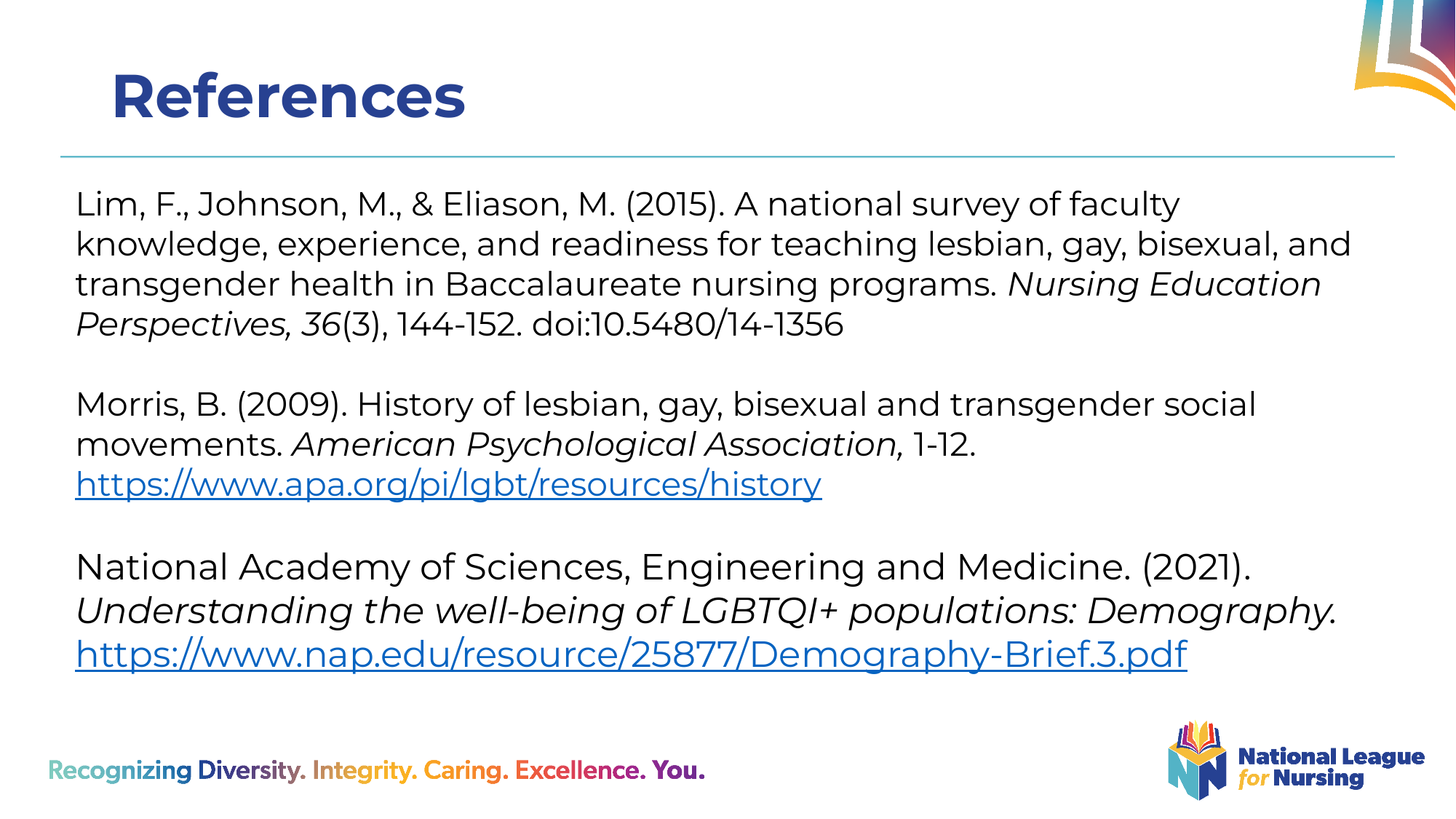

# References
Lim, F., Johnson, M., & Eliason, M. (2015). A national survey of faculty knowledge, experience, and readiness for teaching lesbian, gay, bisexual, and transgender health in Baccalaureate nursing programs. Nursing Education Perspectives, 36(3), 144-152. doi:10.5480/14-1356

Morris, B. (2009). History of lesbian, gay, bisexual and transgender social movements. American Psychological Association, 1-12. https://www.apa.org/pi/lgbt/resources/history

National Academy of Sciences, Engineering and Medicine. (2021). Understanding the well-being of LGBTQI+ populations: Demography. https://www.nap.edu/resource/25877/Demography-Brief.3.pdf